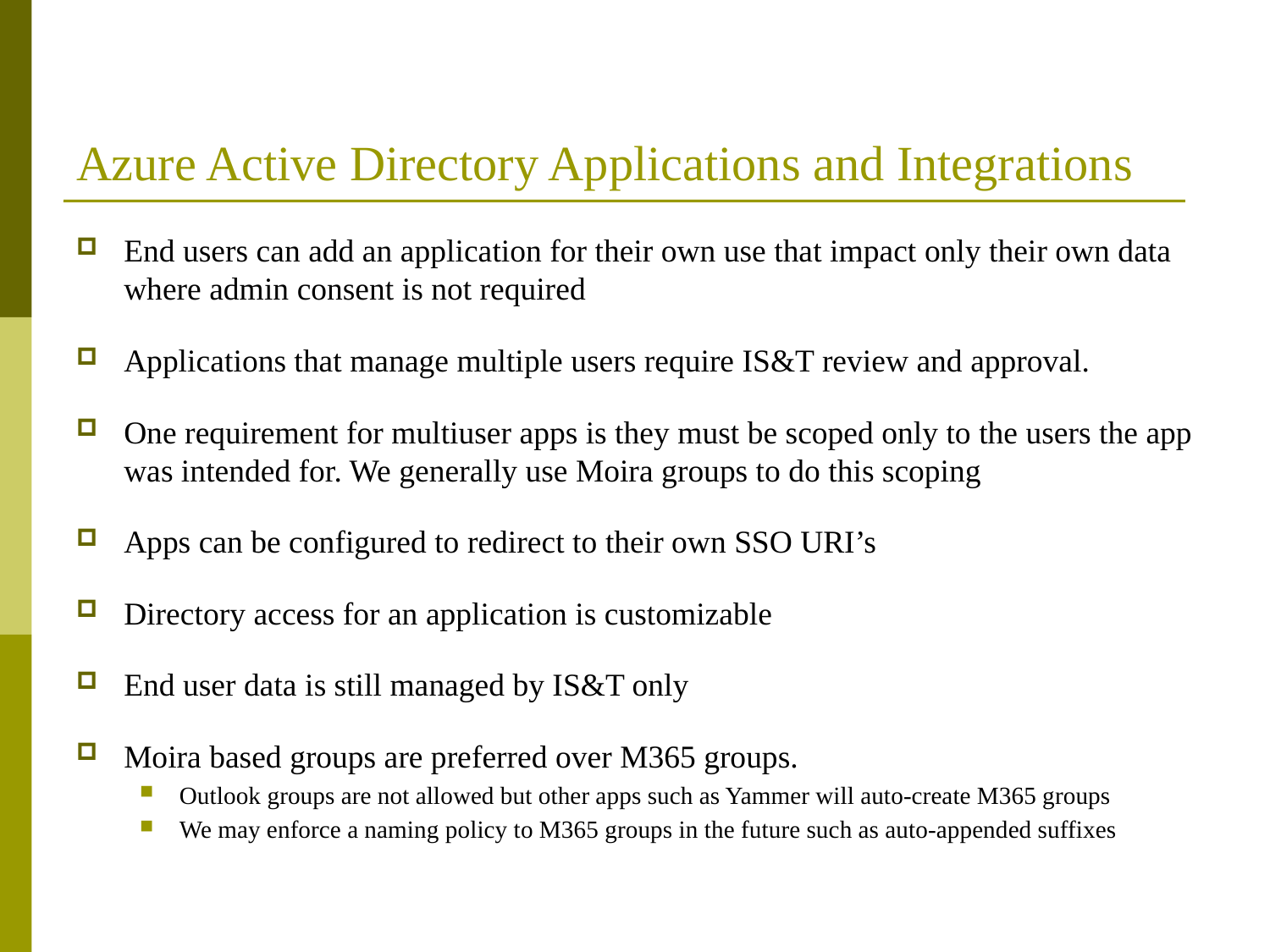

# Azure Active Directory Applications and Integrations

End users can add an application for their own use that impact only their own data where admin consent is not required

Applications that manage multiple users require IS&T review and approval.

One requirement for multiuser apps is they must be scoped only to the users the app was intended for. We generally use Moira groups to do this scoping

Apps can be configured to redirect to their own SSO URI’s

Directory access for an application is customizable

End user data is still managed by IS&T only

Moira based groups are preferred over M365 groups.
Outlook groups are not allowed but other apps such as Yammer will auto-create M365 groups
We may enforce a naming policy to M365 groups in the future such as auto-appended suffixes